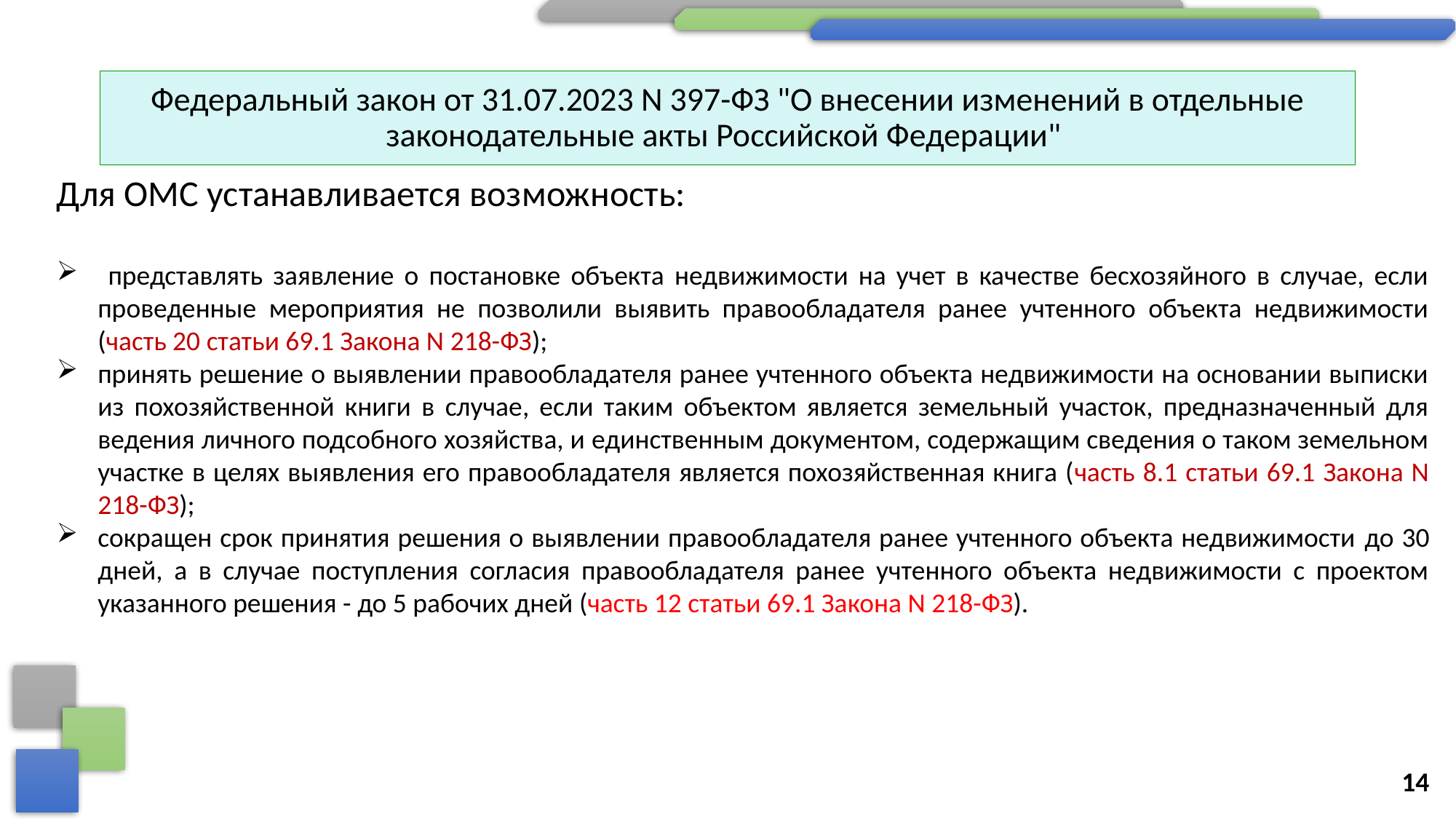

# Федеральный закон от 31.07.2023 N 397-ФЗ "О внесении изменений в отдельные законодательные акты Российской Федерации"
Для ОМС устанавливается возможность:

 представлять заявление о постановке объекта недвижимости на учет в качестве бесхозяйного в случае, если проведенные мероприятия не позволили выявить правообладателя ранее учтенного объекта недвижимости (часть 20 статьи 69.1 Закона N 218-ФЗ);
принять решение о выявлении правообладателя ранее учтенного объекта недвижимости на основании выписки из похозяйственной книги в случае, если таким объектом является земельный участок, предназначенный для ведения личного подсобного хозяйства, и единственным документом, содержащим сведения о таком земельном участке в целях выявления его правообладателя является похозяйственная книга (часть 8.1 статьи 69.1 Закона N 218-ФЗ);
сокращен срок принятия решения о выявлении правообладателя ранее учтенного объекта недвижимости до 30 дней, а в случае поступления согласия правообладателя ранее учтенного объекта недвижимости с проектом указанного решения - до 5 рабочих дней (часть 12 статьи 69.1 Закона N 218-ФЗ).

14